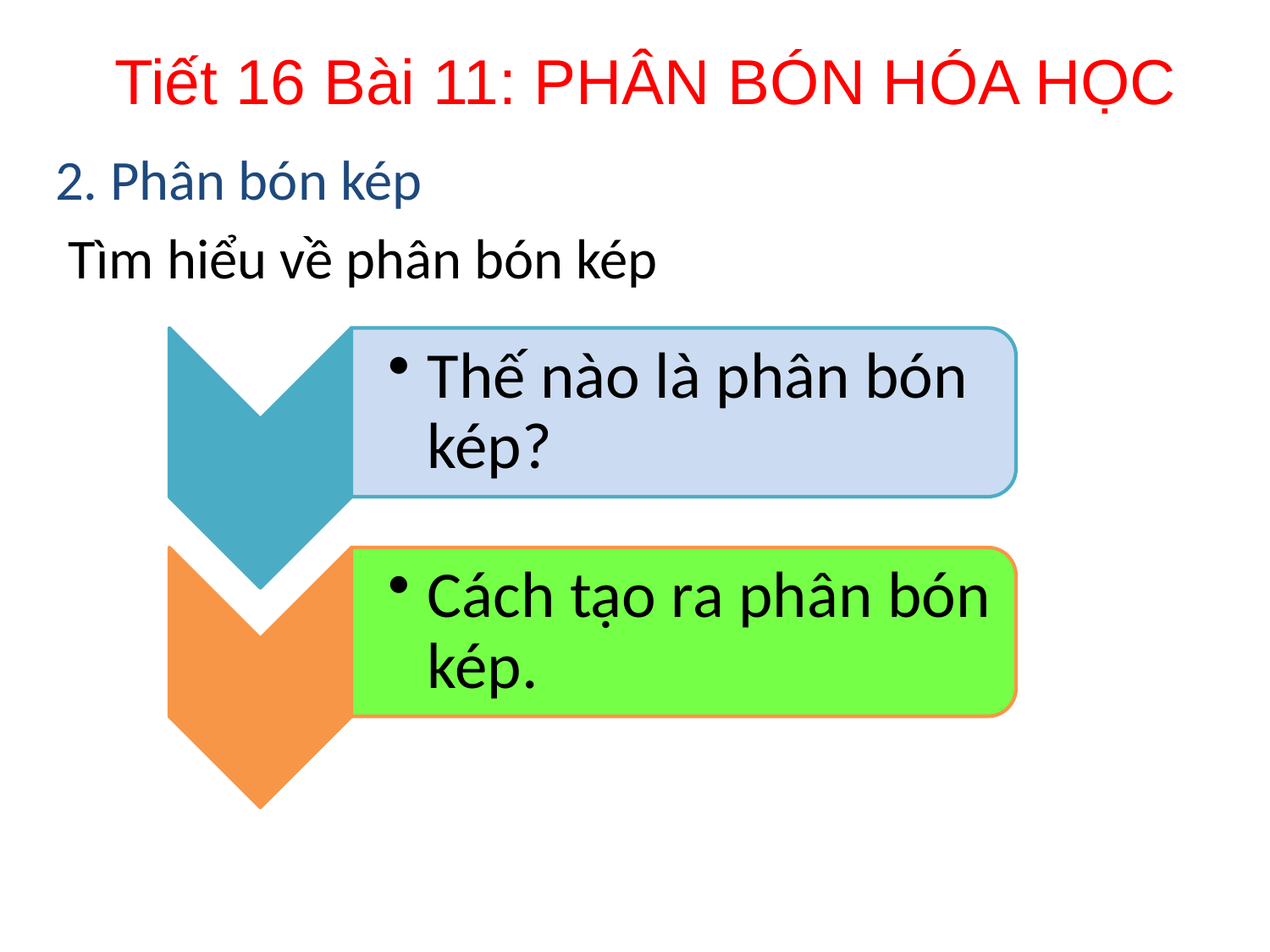

# Tiết 16 Bài 11: PHÂN BÓN HÓA HỌC
2. Phân bón kép
 Tìm hiểu về phân bón kép

Thế nào là phân bón kép?

Cách tạo ra phân bón kép.